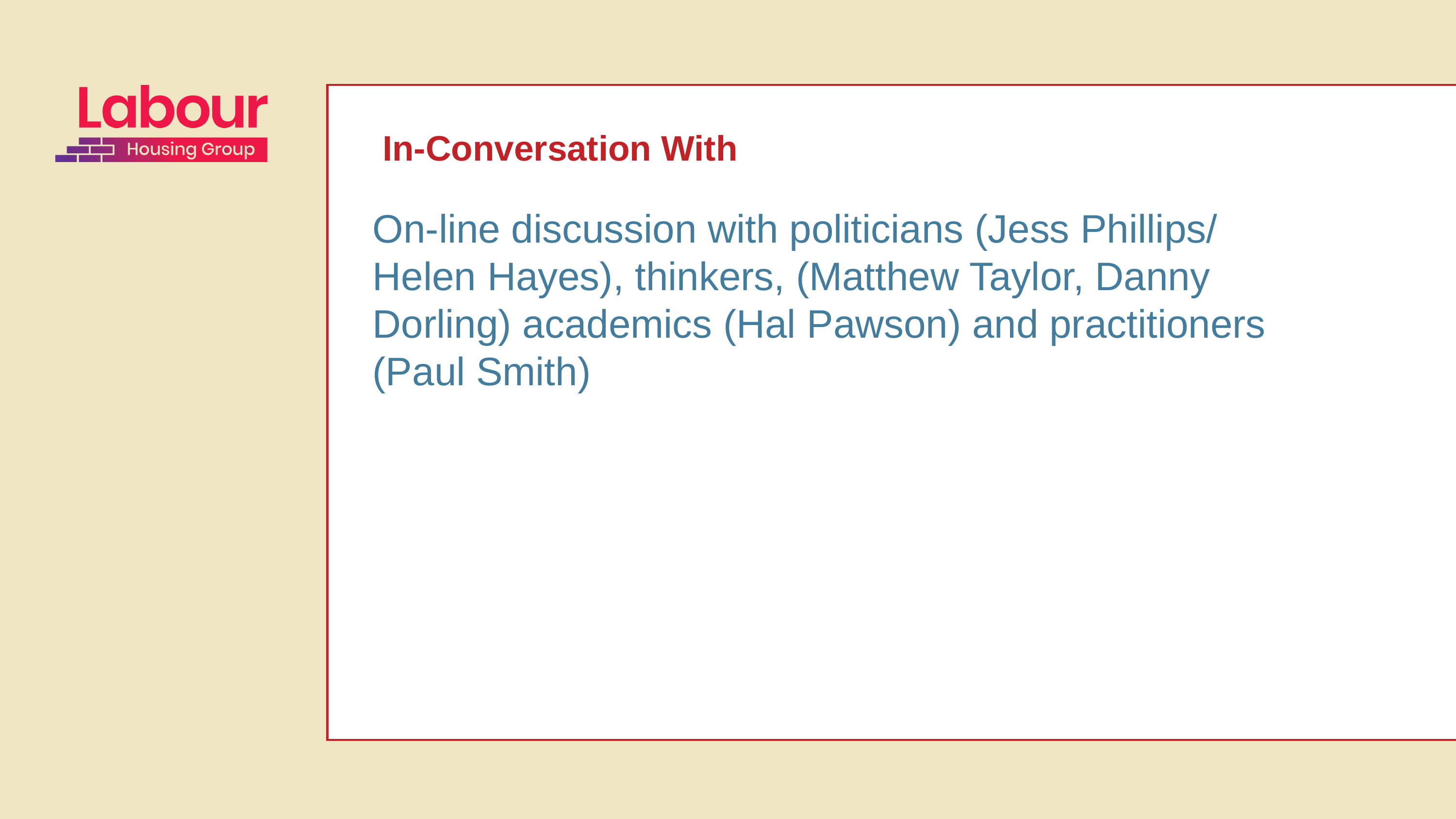

In-Conversation With
On-line discussion with politicians (Jess Phillips/ Helen Hayes), thinkers, (Matthew Taylor, Danny Dorling) academics (Hal Pawson) and practitioners (Paul Smith)